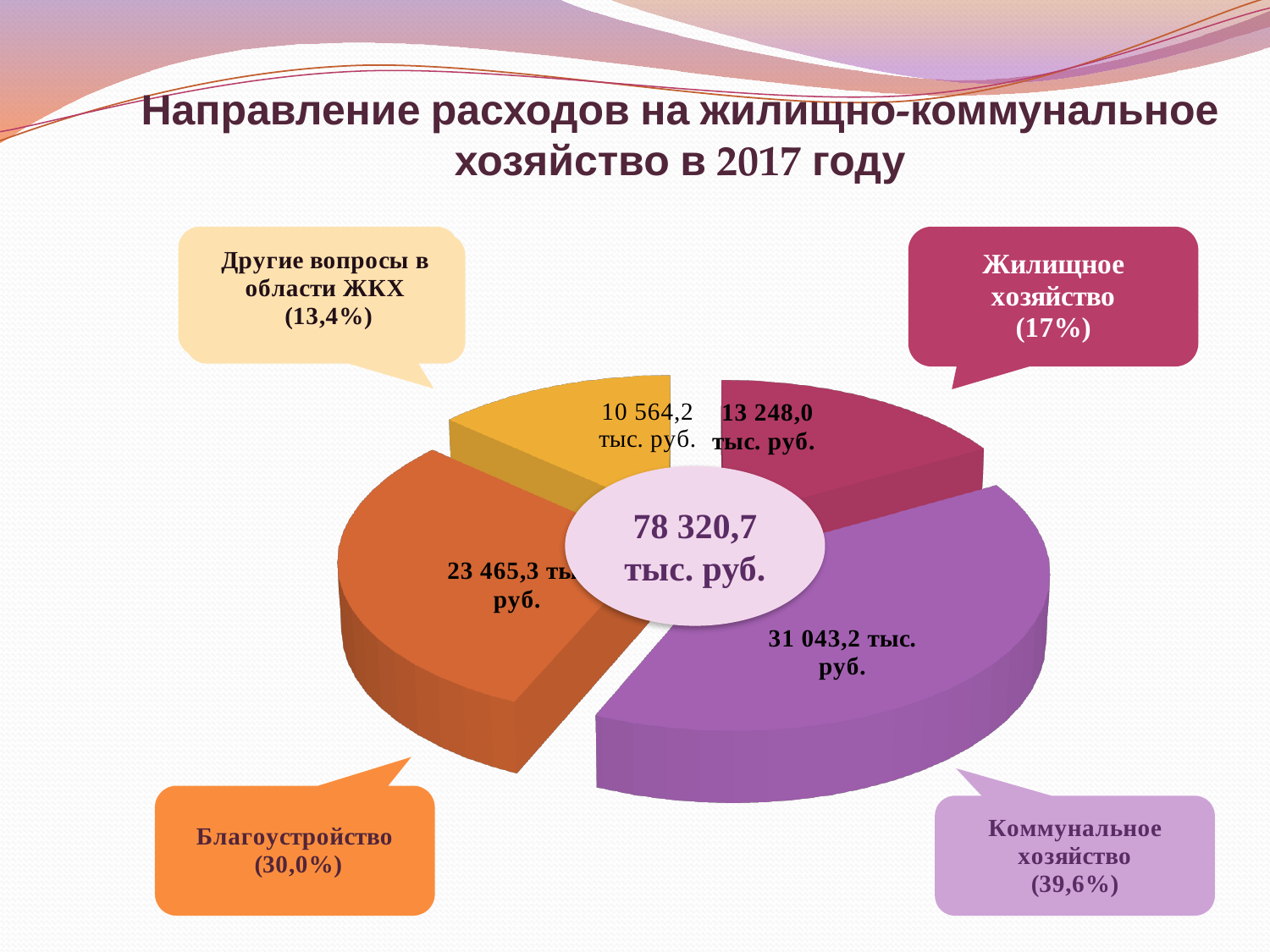

Направление расходов на жилищно-коммунальное хозяйство в 2017 году

[unsupported chart]

78 320,7 тыс. руб.